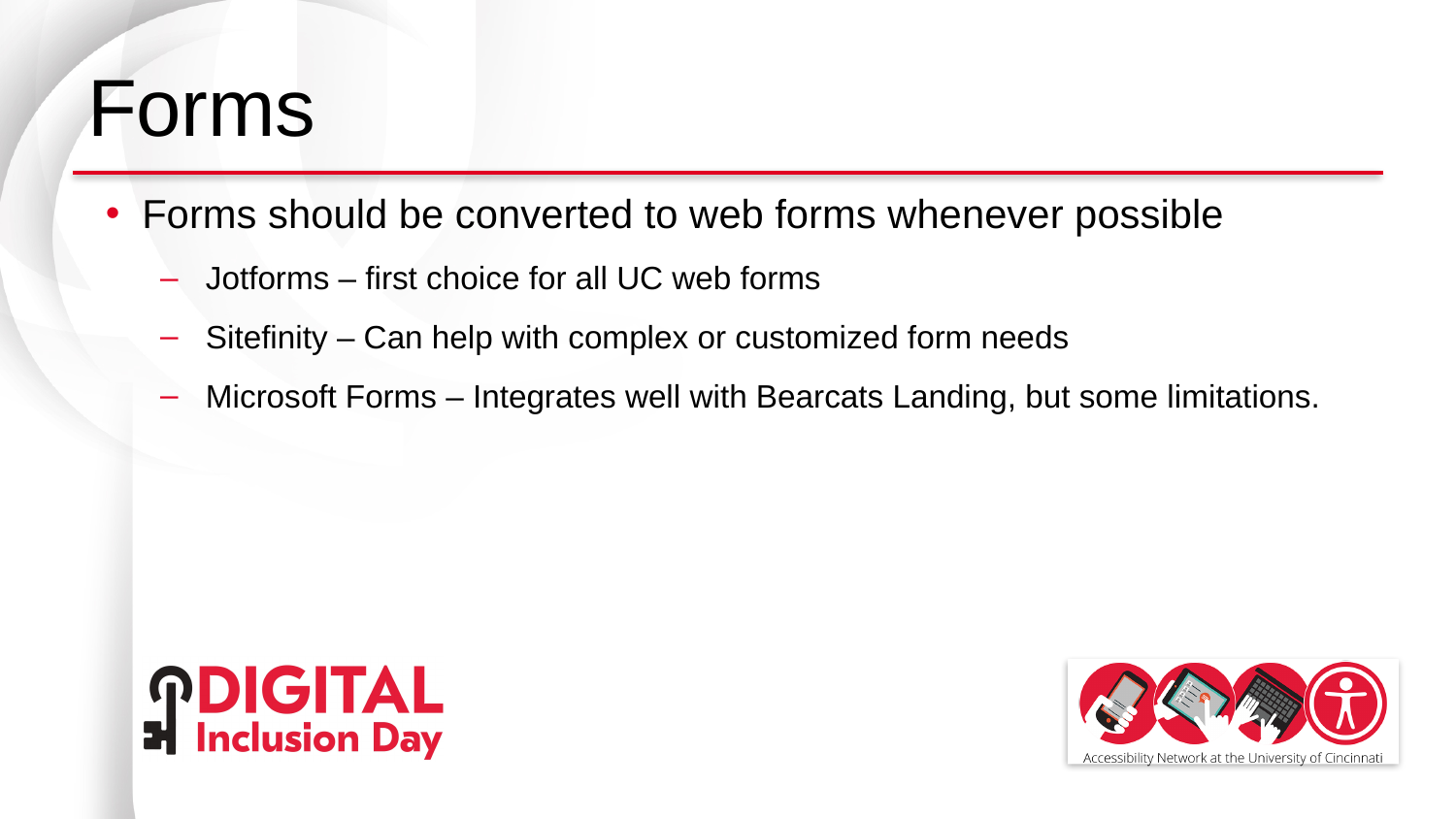

# Forms
Forms should be converted to web forms whenever possible
Jotforms – first choice for all UC web forms
Sitefinity – Can help with complex or customized form needs
Microsoft Forms – Integrates well with Bearcats Landing, but some limitations.